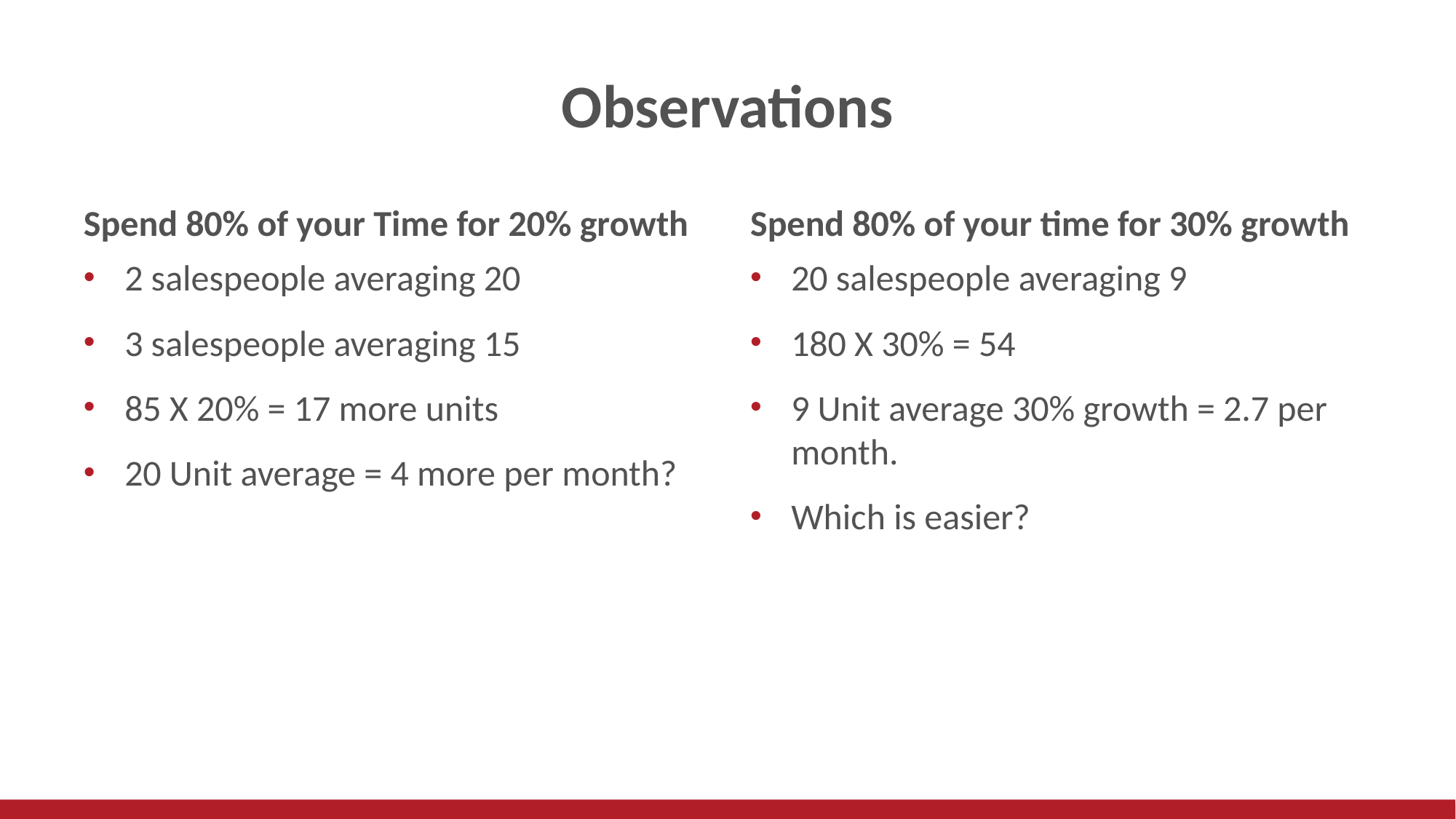

# Observations
Spend 80% of your Time for 20% growth
Spend 80% of your time for 30% growth
2 salespeople averaging 20
3 salespeople averaging 15
85 X 20% = 17 more units
20 Unit average = 4 more per month?
20 salespeople averaging 9
180 X 30% = 54
9 Unit average 30% growth = 2.7 per month.
Which is easier?